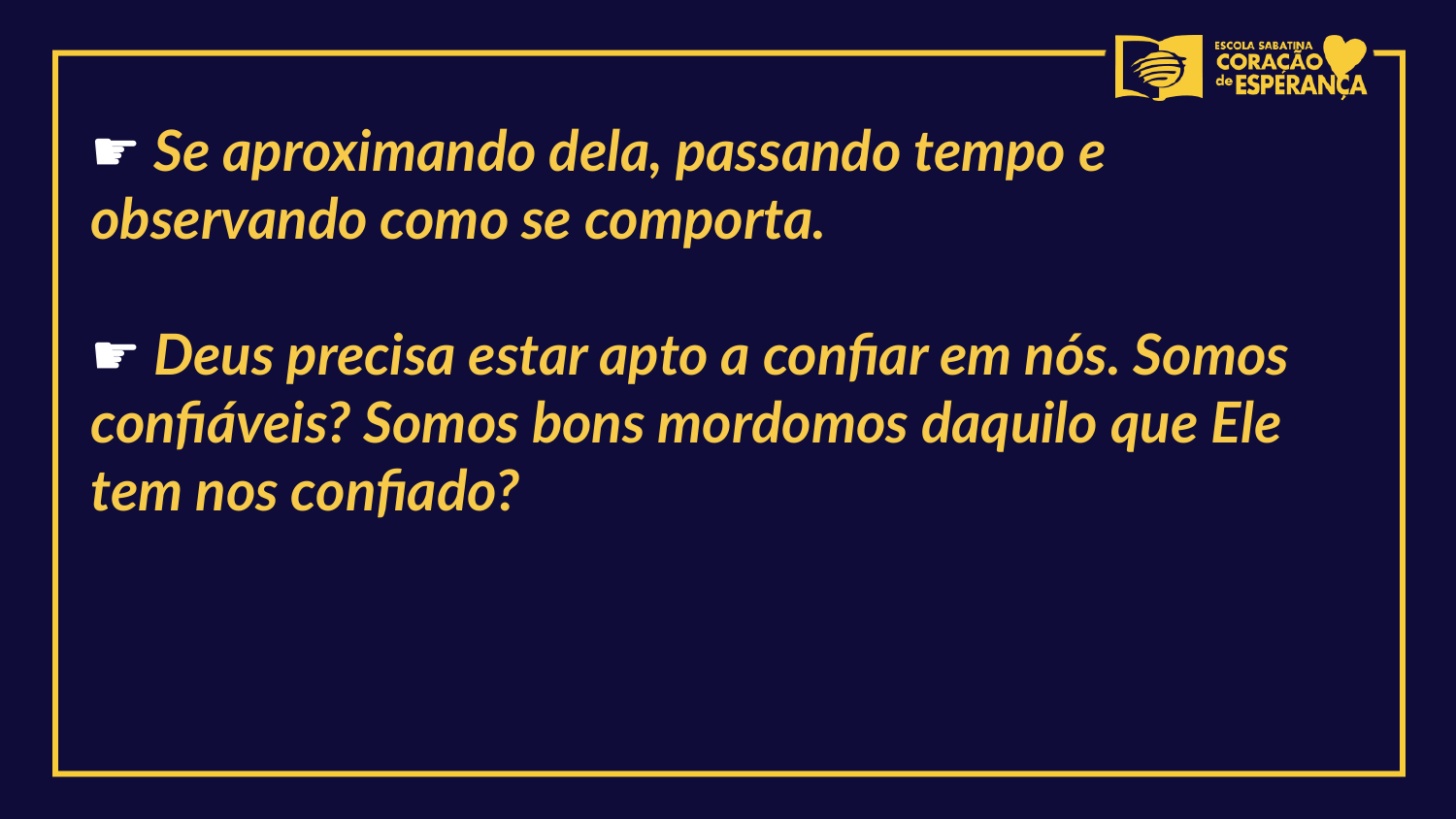

☛ Se aproximando dela, passando tempo e observando como se comporta.

☛ Deus precisa estar apto a confiar em nós. Somos confiáveis? Somos bons mordomos daquilo que Ele tem nos confiado?